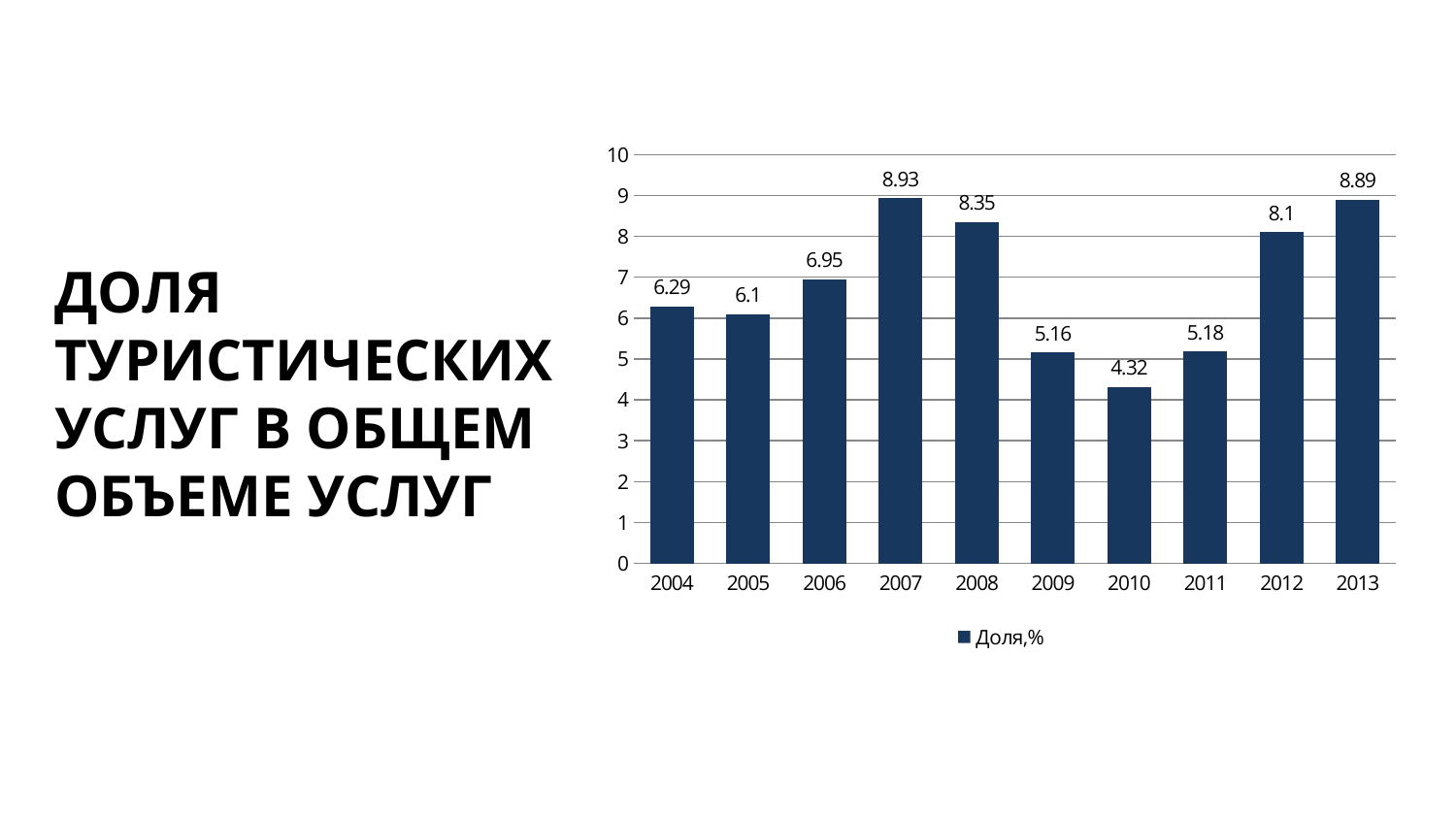

### Chart

| Category |  |
|---|---|
| 2004 | 6.29 |
| 2005 | 6.1 |
| 2006 | 6.95 |
| 2007 | 8.93 |
| 2008 | 8.35 |
| 2009 | 5.16 |
| 2010 | 4.32 |
| 2011 | 5.18 |
| 2012 | 8.1 |
| 2013 | 8.89 |
ДОЛЯ ТУРИСТИЧЕСКИХ УСЛУГ В ОБЩЕМ ОБЪЕМЕ УСЛУГ